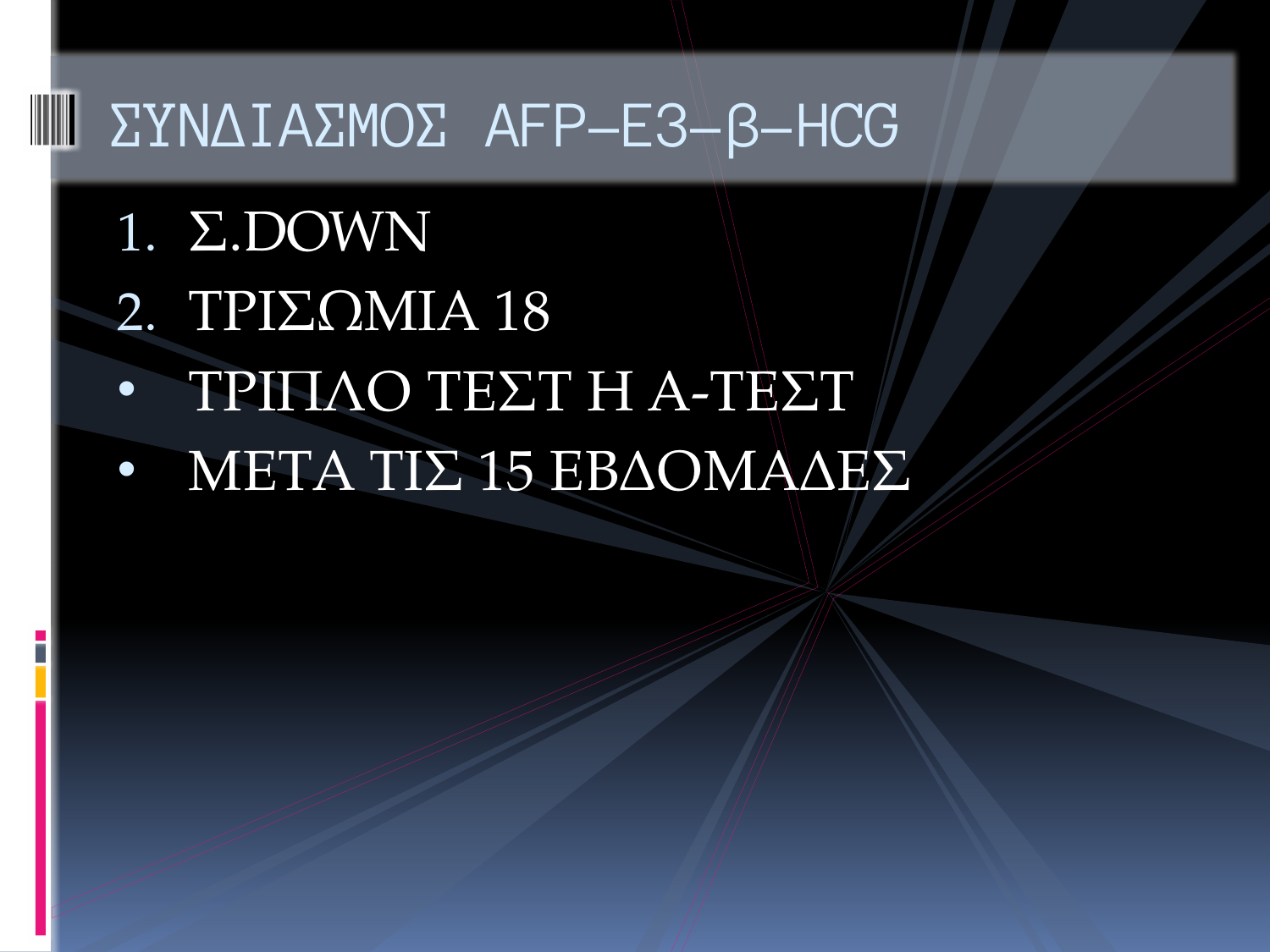

# ΣΥΝΔΙΑΣΜΟΣ AFP-E3-β-HCG
Σ.DOWN
ΤΡΙΣΩΜΙΑ 18
ΤΡΙΠΛΟ ΤΕΣΤ Η Α-ΤΕΣΤ
ΜΕΤΑ ΤΙΣ 15 ΕΒΔΟΜΑΔΕΣ